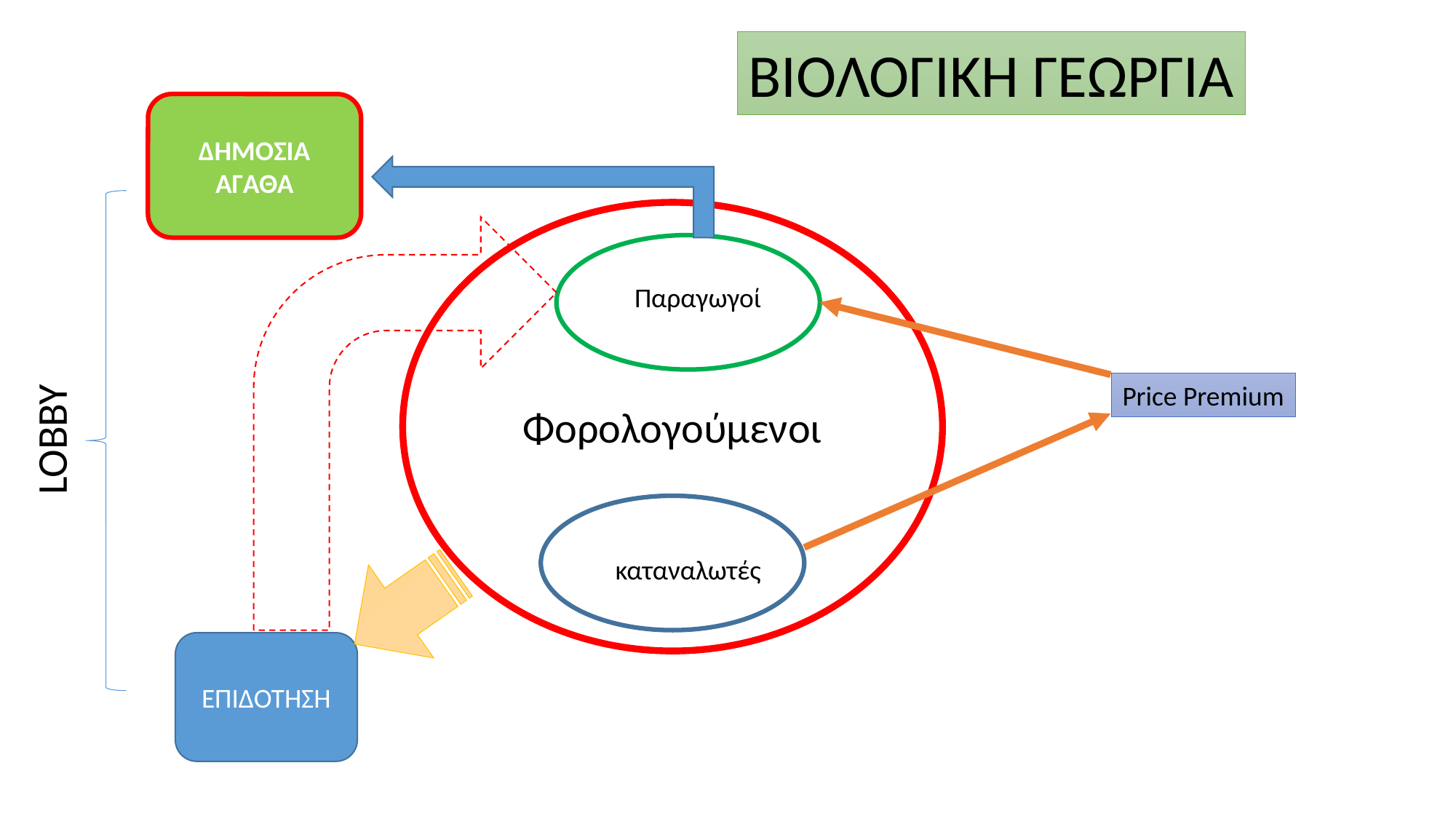

ΒΙΟΛΟΓΙΚΗ ΓΕΩΡΓΙΑ
ΔΗΜΟΣΙΑ ΑΓΑΘΑ

Παραγωγοί
Price Premium
LOBBY
Φορολογούμενοι

καταναλωτές

ΕΠΙΔΟΤΗΣΗ